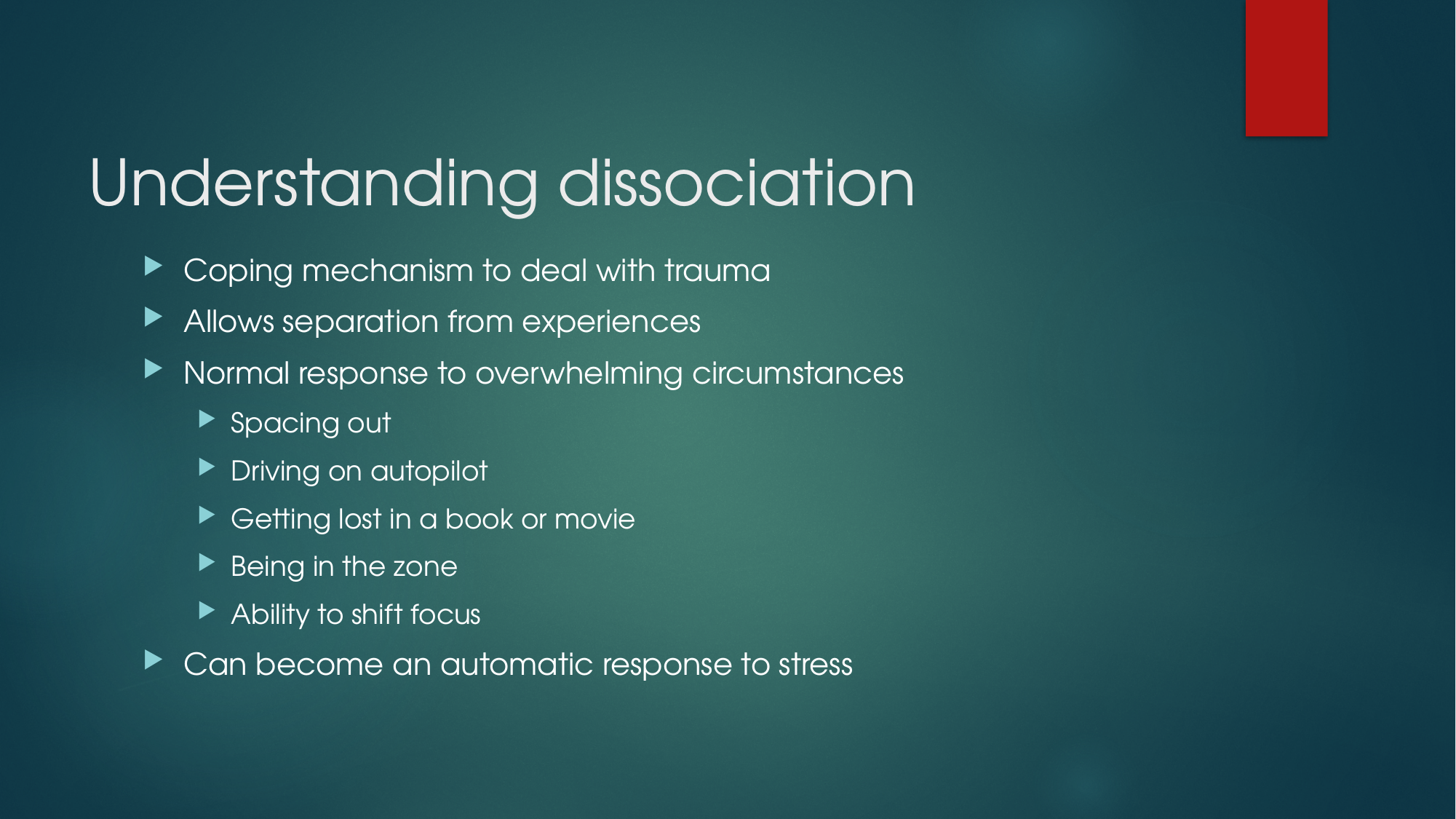

# Understanding dissociation
Coping mechanism to deal with trauma
Allows separation from experiences
Normal response to overwhelming circumstances
Spacing out
Driving on autopilot
Getting lost in a book or movie
Being in the zone
Ability to shift focus
Can become an automatic response to stress